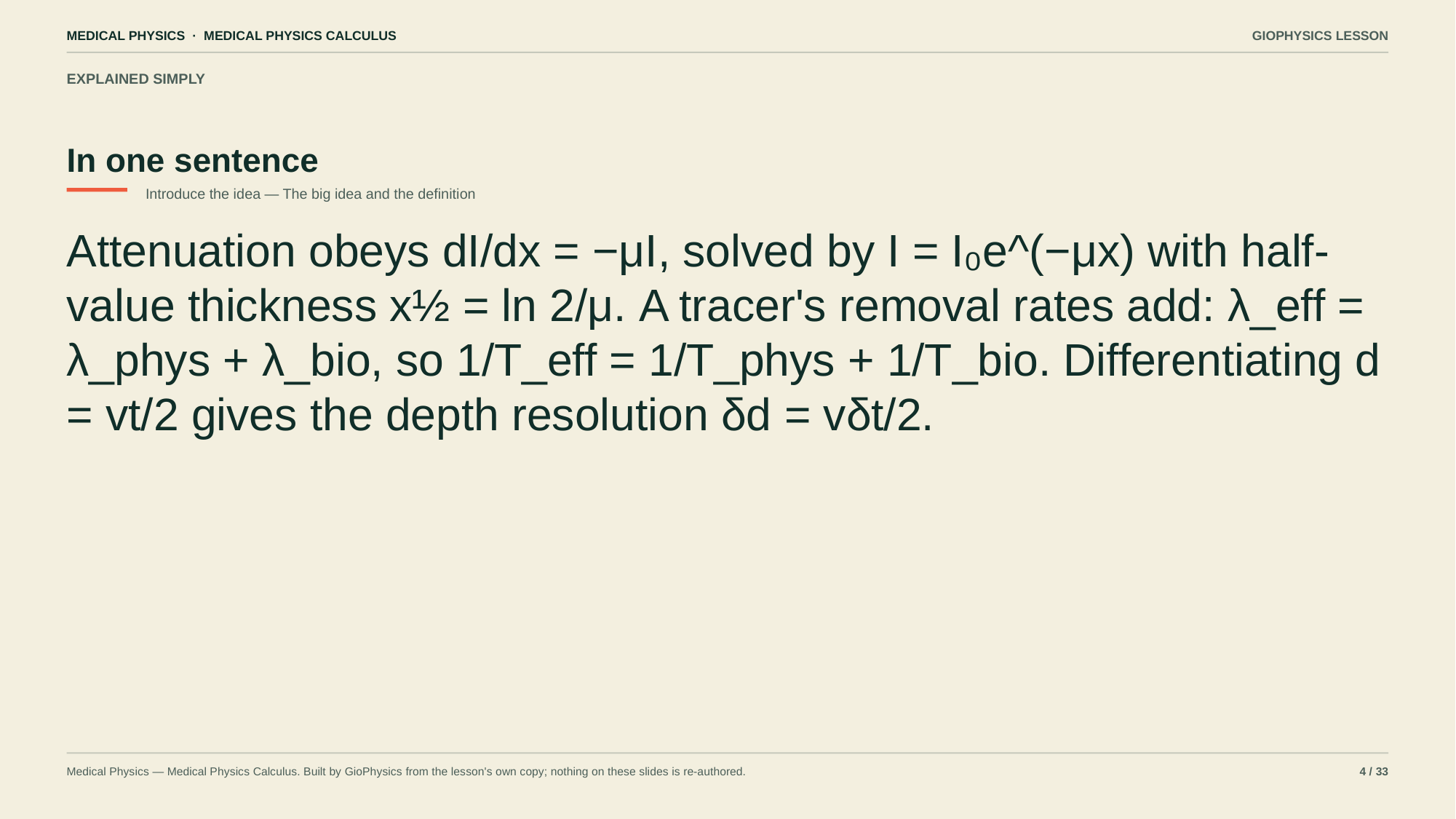

MEDICAL PHYSICS  ·  MEDICAL PHYSICS CALCULUS
GIOPHYSICS LESSON

EXPLAINED SIMPLY
In one sentence
Introduce the idea — The big idea and the definition

Attenuation obeys dI/dx = −μI, solved by I = I₀e^(−μx) with half-value thickness x½ = ln 2/μ. A tracer's removal rates add: λ_eff = λ_phys + λ_bio, so 1/T_eff = 1/T_phys + 1/T_bio. Differentiating d = vt/2 gives the depth resolution δd = vδt/2.

Medical Physics — Medical Physics Calculus. Built by GioPhysics from the lesson's own copy; nothing on these slides is re-authored.
4 / 33